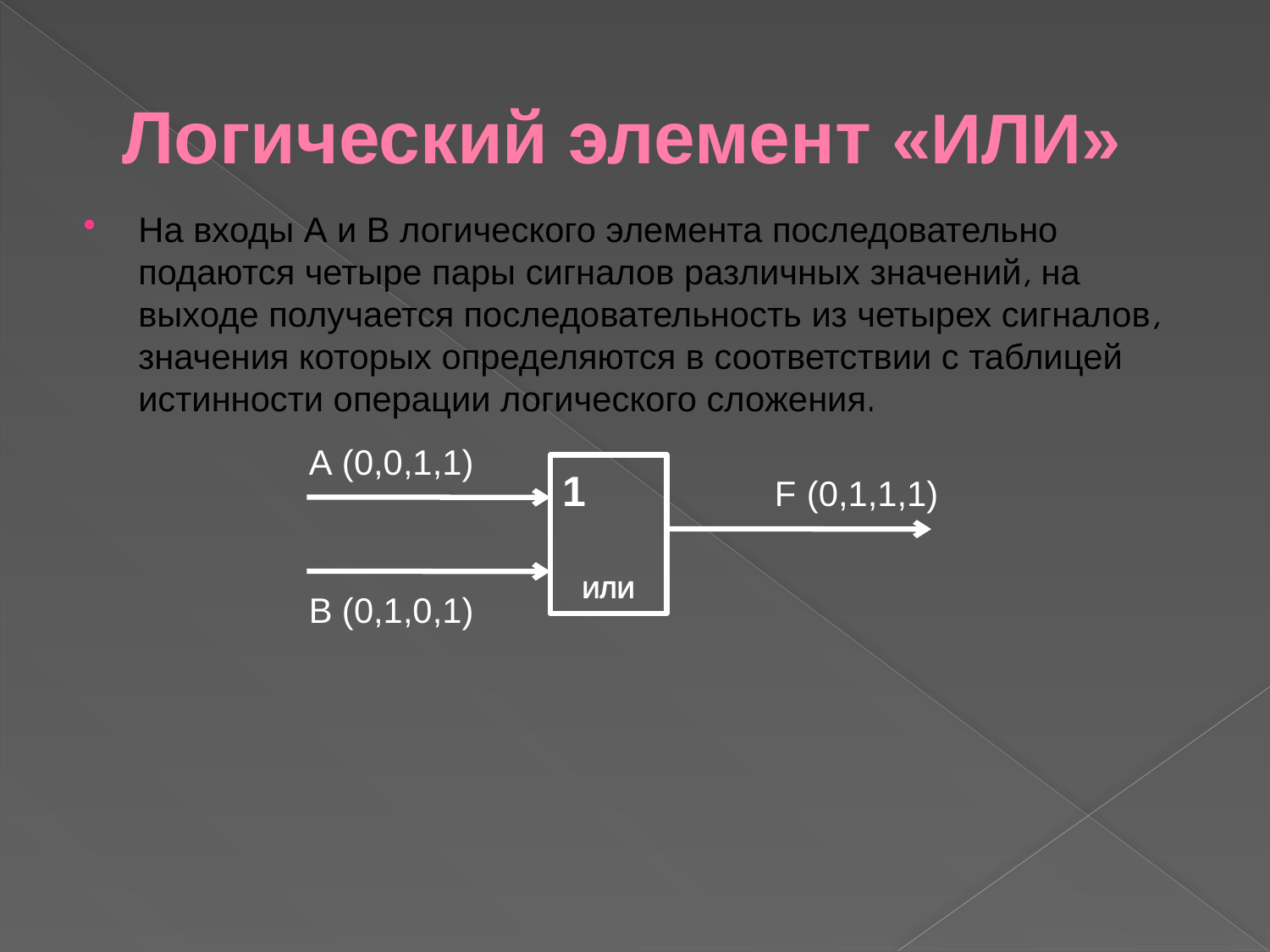

# Логический элемент «ИЛИ»
На входы А и В логического элемента последовательно подаются четыре пары сигналов различных значений, на выходе получается последовательность из четырех сигналов, значения которых определяются в соответствии с таблицей истинности операции логического сложения.
А (0,0,1,1)
1

ИЛИ
F (0,1,1,1)
В (0,1,0,1)